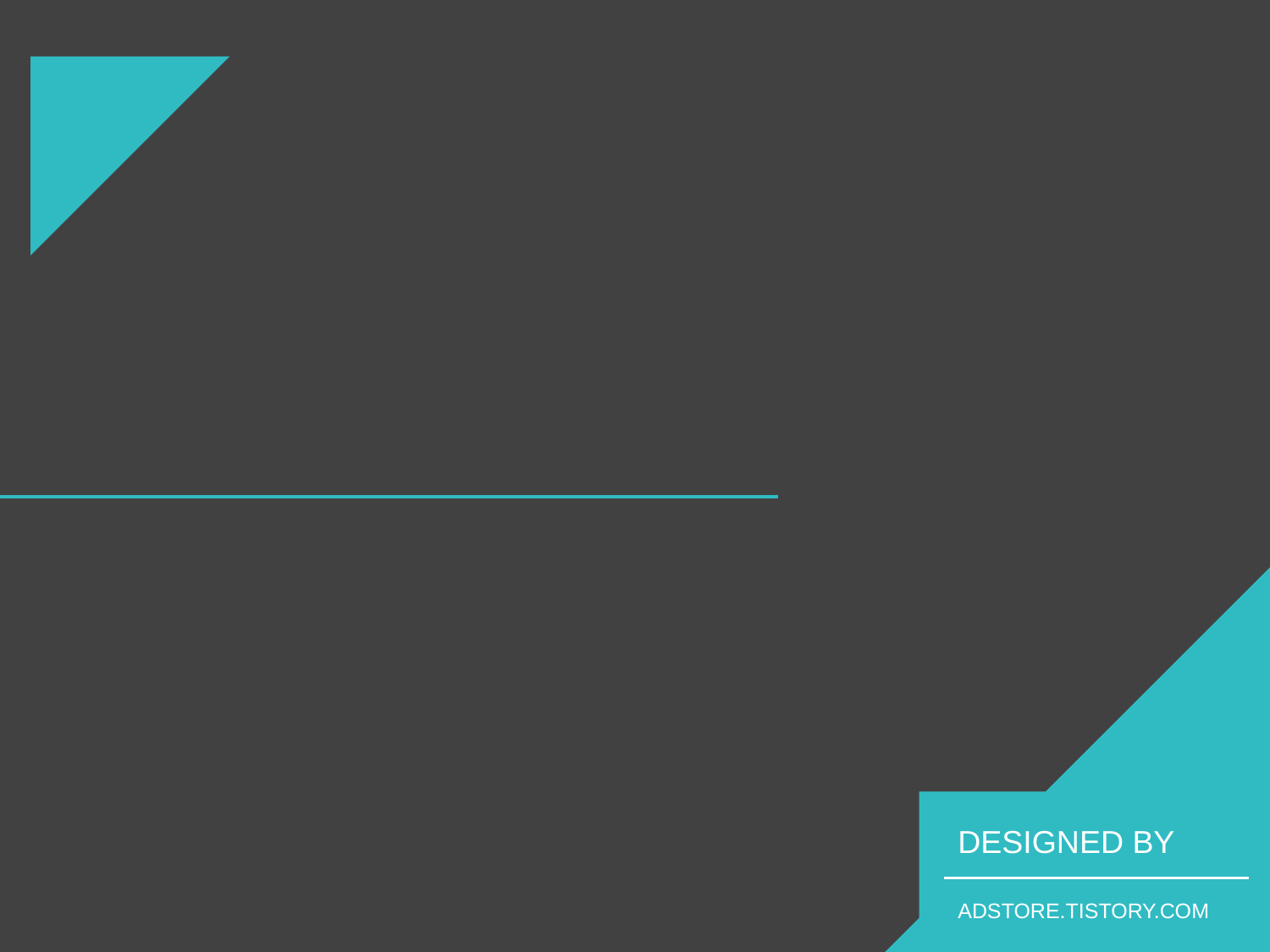

# FORMAL MINT ADSTORE.TISTORY.COM
TEMPLATE TITLE TYPE 3
DESIGNED BY
ADSTORE.TISTORY.COM